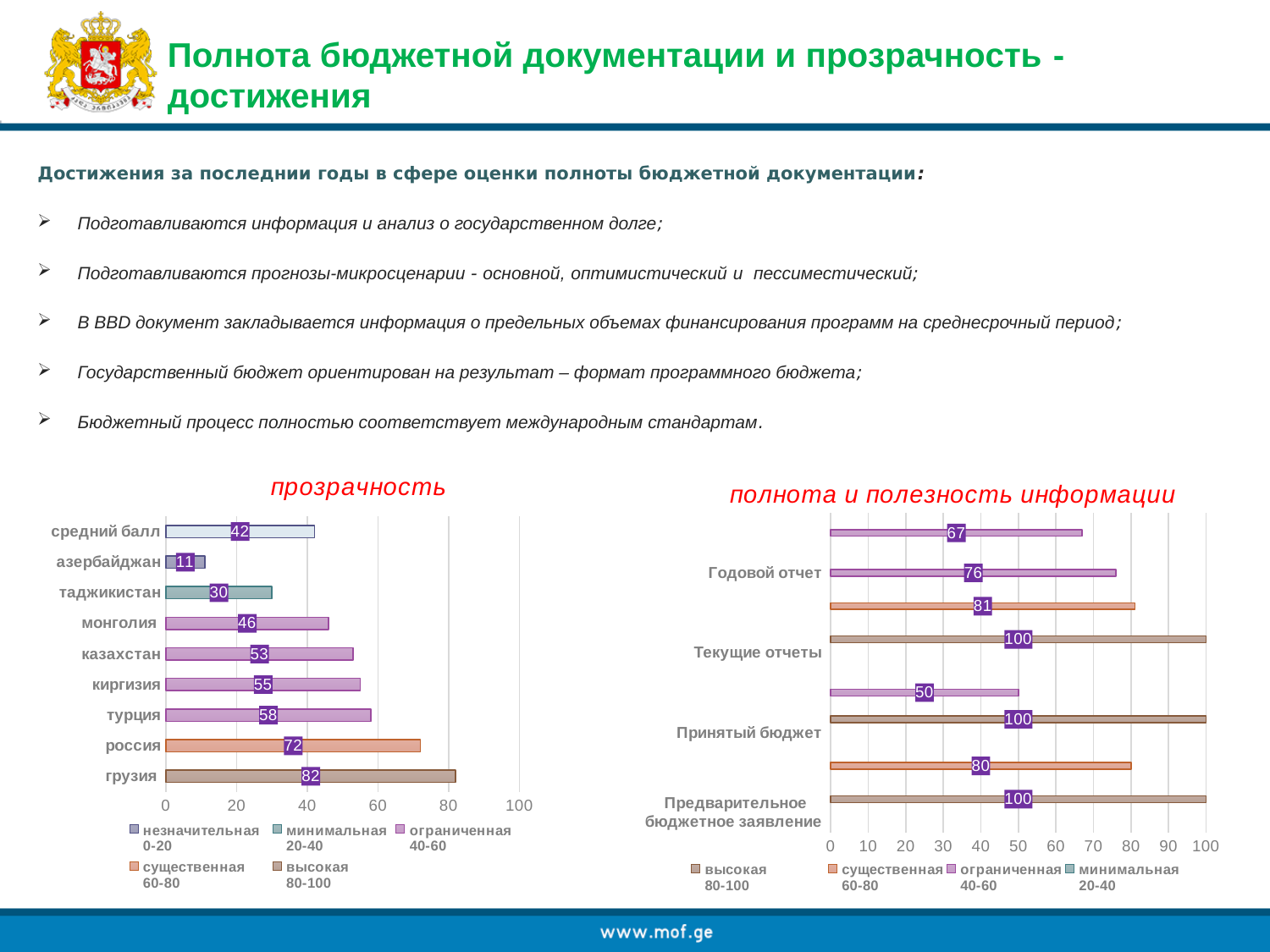

Полнота бюджетной документации и прозрачность - достижения
Достижения за последнии годы в сфере оценки полноты бюджетной документации:

Подготавливаются информация и анализ о государственном долге;

Подготавливаются прогнозы-микросценарии - основной, оптимистический и  пессиместический;

В BBD документ закладывается информация о предельных объемах финансирования программ на среднесрочный период;

Государственный бюджет ориентирован на результат – формат программного бюджета;

Бюджетный процесс полностью соответствует международным стандартам.

### Chart: прозрачность

| Category | незначительная
0-20 | минимальная
20-40 | ограниченная
40-60 | существенная
60-80 | высокая
80-100 |
|---|---|---|---|---|---|
| грузия  | None | None | None | None | 82.0 |
| россия | None | None | None | 72.0 | None |
| турция | None | None | 58.0 | None | None |
| киргизия | None | None | 55.0 | None | None |
| казахстан | None | None | 53.0 | None | None |
| монголия  | None | None | 46.0 | None | None |
| таджикистан | None | 30.0 | None | None | None |
| азербайджан | 11.0 | None | None | None | None |
| средний балл | 42.0 | None | None | None | None |

### Chart: полнота и полезность информации

| Category | незначительная
0-20 | минимальная
20-40 | ограниченная
40-60 | существенная
60-80 | высокая
80-100 |
|---|---|---|---|---|---|
| Предварительное бюджетное заявление   | None | None | None | None | 100.0 |
| Бюджетное предложение исполнительной власти | None | None | None | 80.0 | None |
| Принятый бюджет  | None | None | None | None | 100.0 |
| Гражданский бюджет  | None | None | 50.0 | None | None |
| Текущие отчеты  | None | None | None | None | 100.0 |
| Полугодовой обзор  | None | None | None | 81.0 | None |
| Годовой отчет  | None | None | 76.0 | None | None |
| Аудиторский отчет | None | None | 67.0 | None | None |